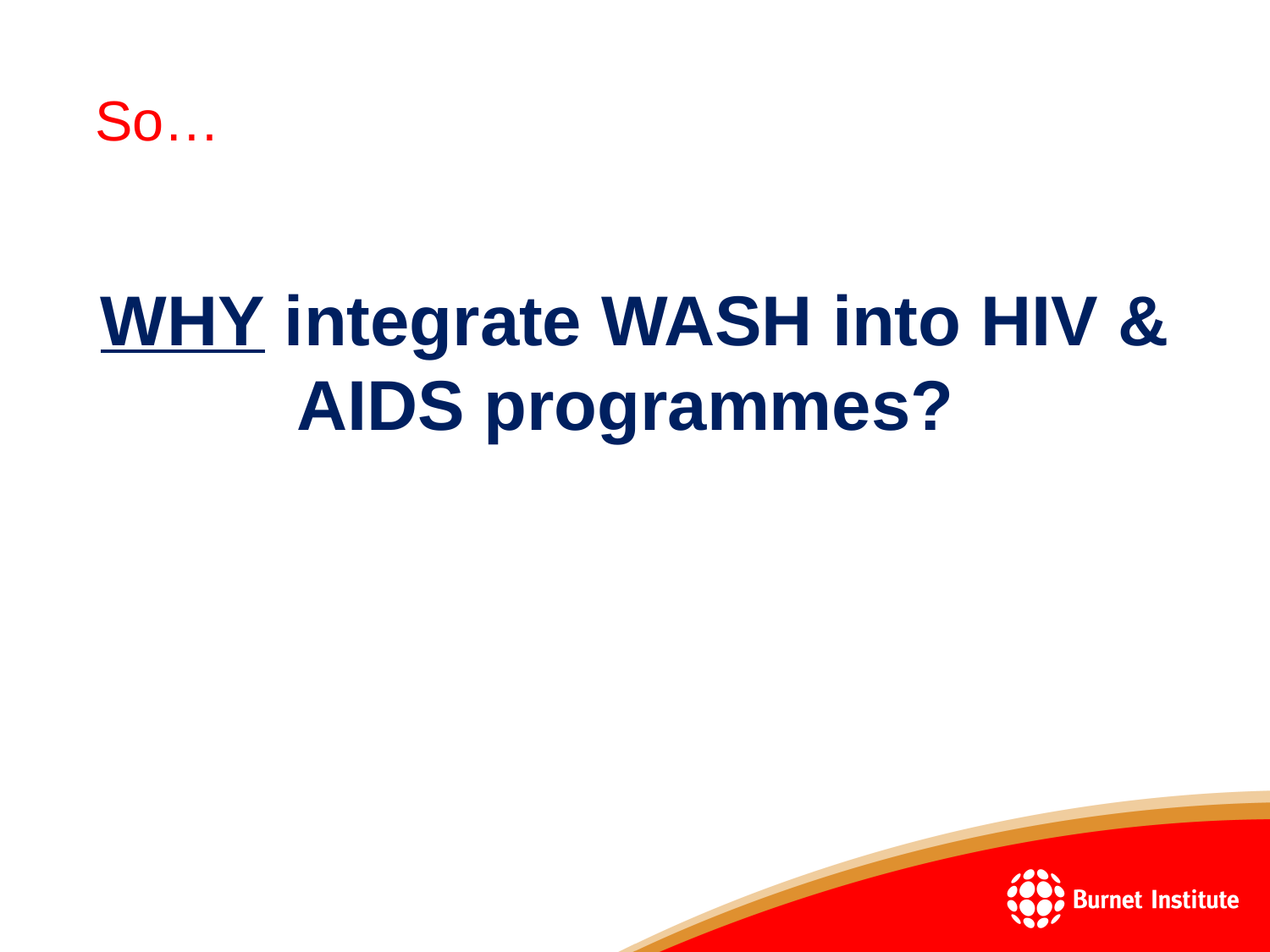

# So…
WHY integrate WASH into HIV & AIDS programmes?